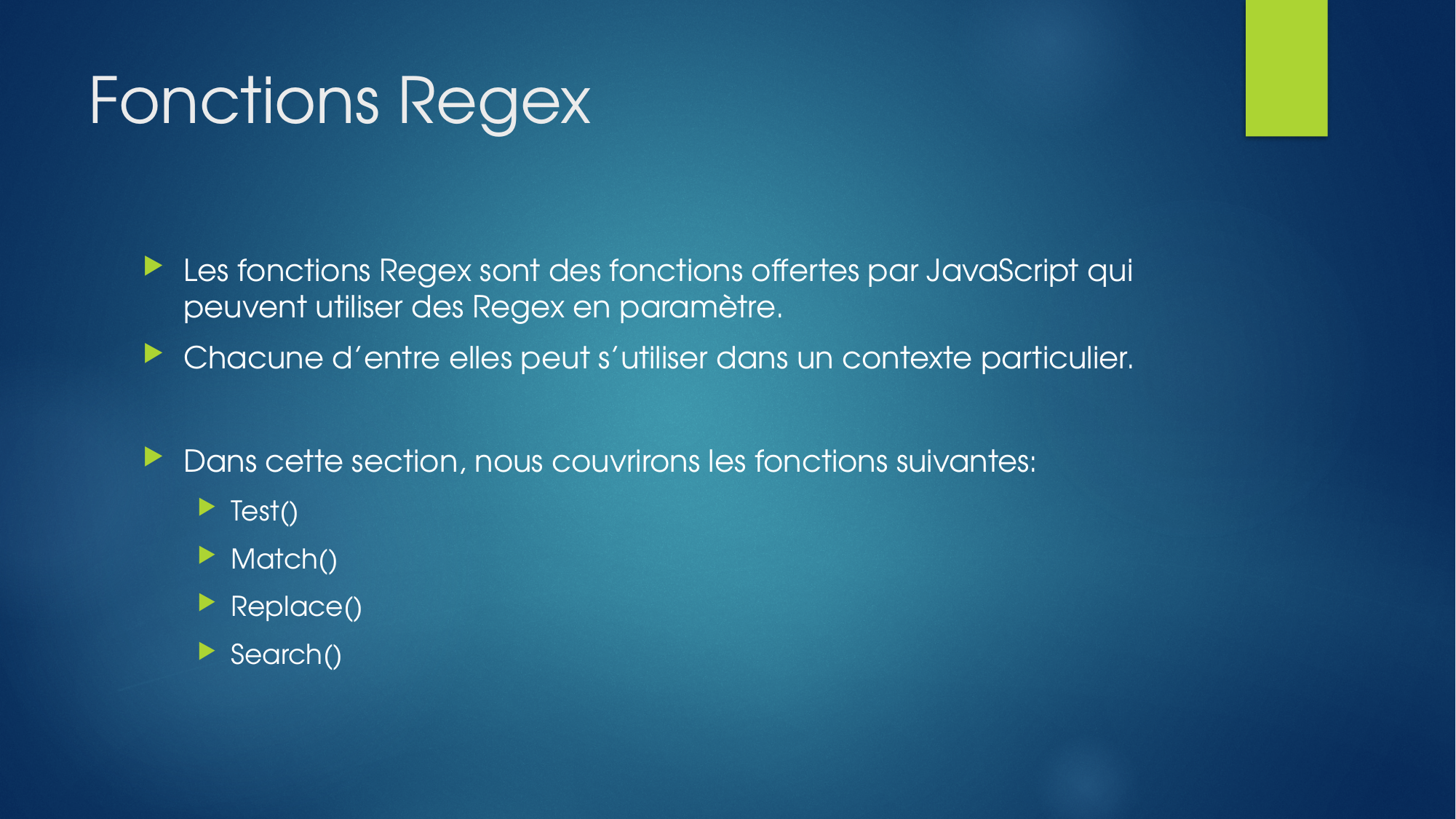

# Fonctions Regex
Les fonctions Regex sont des fonctions offertes par JavaScript qui peuvent utiliser des Regex en paramètre.
Chacune d’entre elles peut s’utiliser dans un contexte particulier.

Dans cette section, nous couvrirons les fonctions suivantes:
Test()
Match()
Replace()
Search()